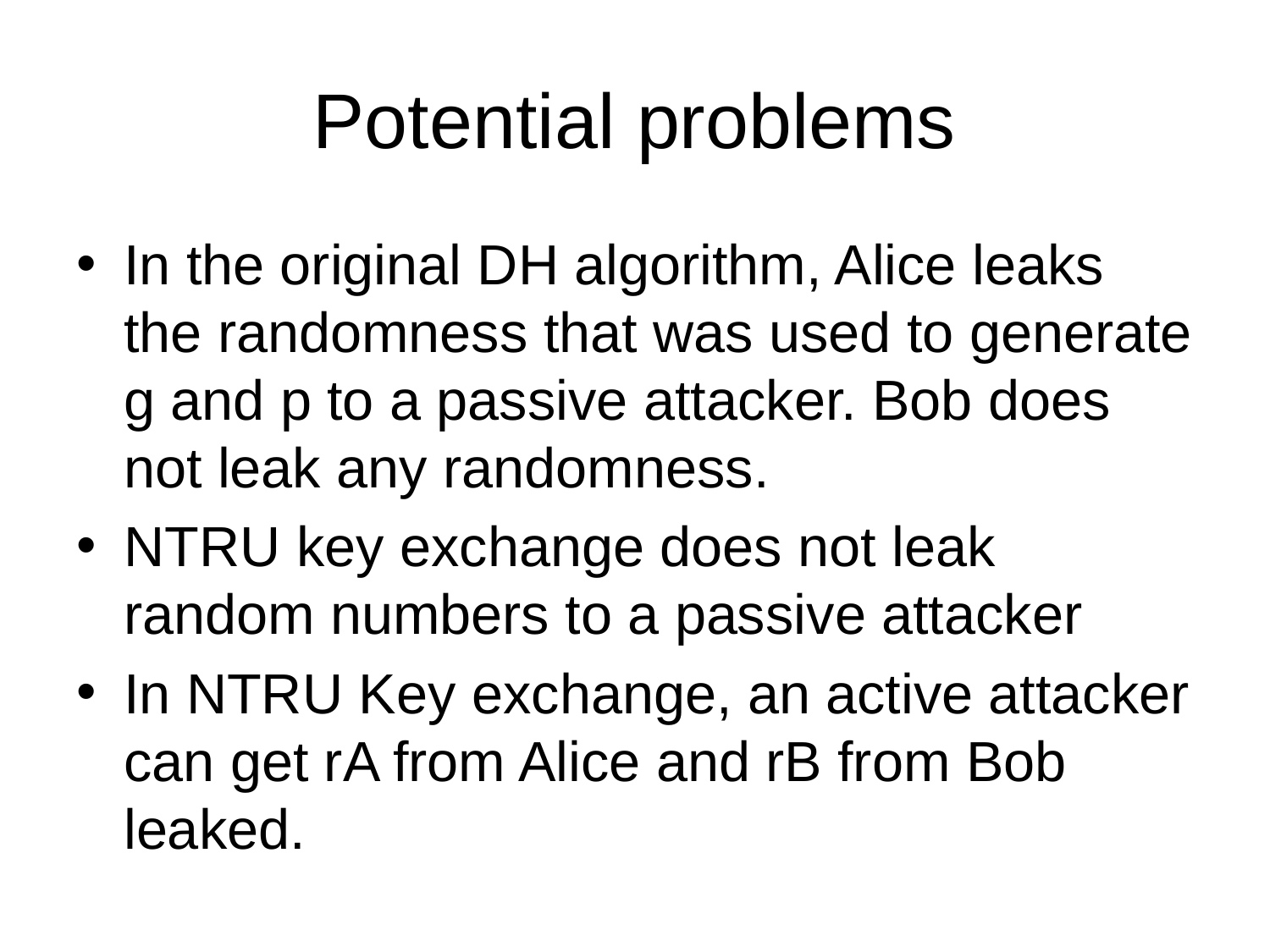

# Potential problems
In the original DH algorithm, Alice leaks the randomness that was used to generate g and p to a passive attacker. Bob does not leak any randomness.
NTRU key exchange does not leak random numbers to a passive attacker
In NTRU Key exchange, an active attacker can get rA from Alice and rB from Bob leaked.